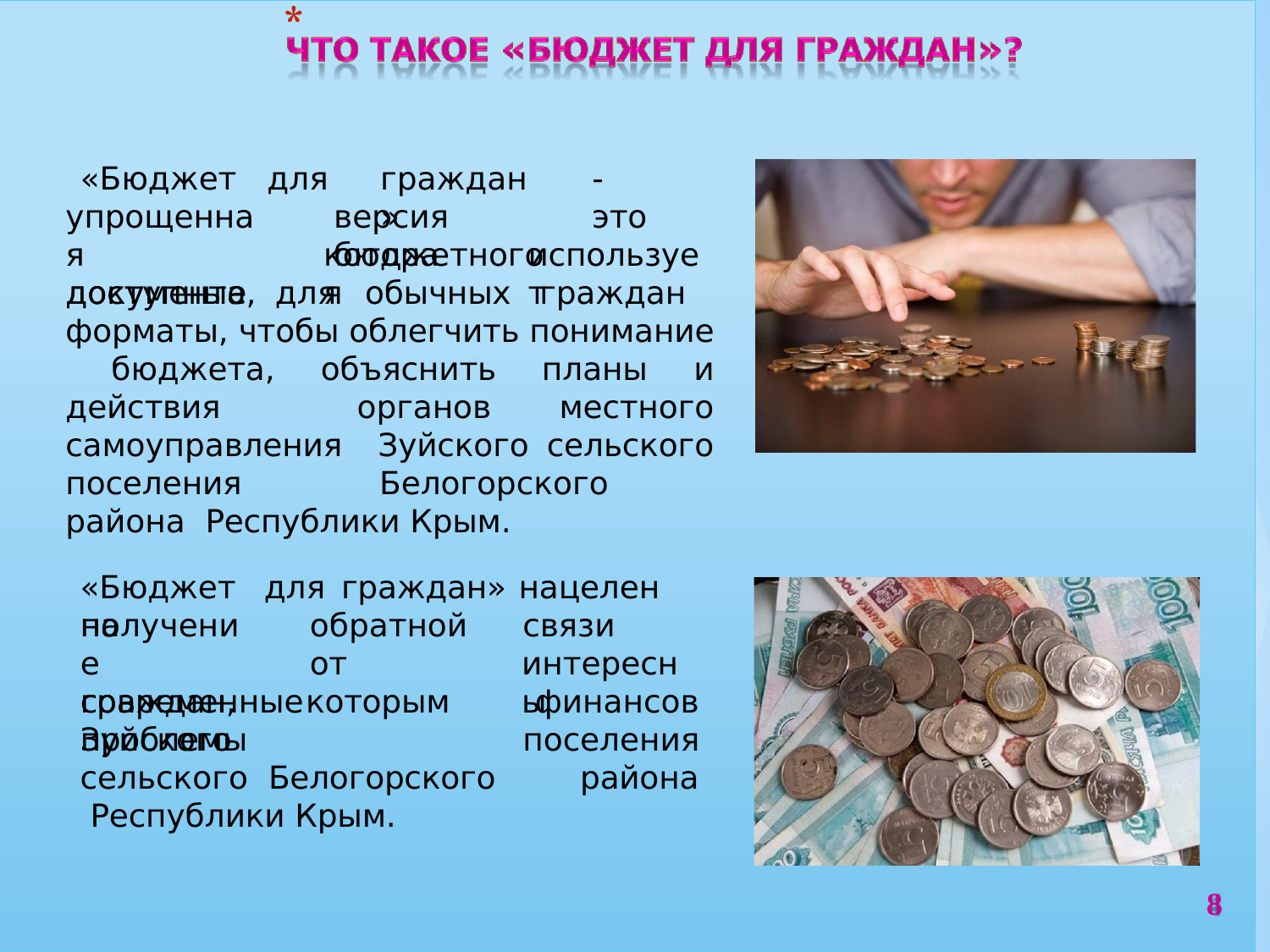

# «Бюджет   для

граждан»
-	это

упрощенная
документа,
версия	бюджетного
которая
использует
доступные для обычных граждан  форматы, чтобы облегчить понимание  бюджета, объяснить планы и действия  органов местного самоуправления  Зуйского сельского поселения  Белогорского	района  Республики Крым.
«Бюджет	для	граждан»	нацелен	на

получение
граждан,
обратной	связи	от
которым
интересны
современные	проблемы
финансов
поселения
района
Зуйского	сельского  Белогорского  Республики Крым.

8